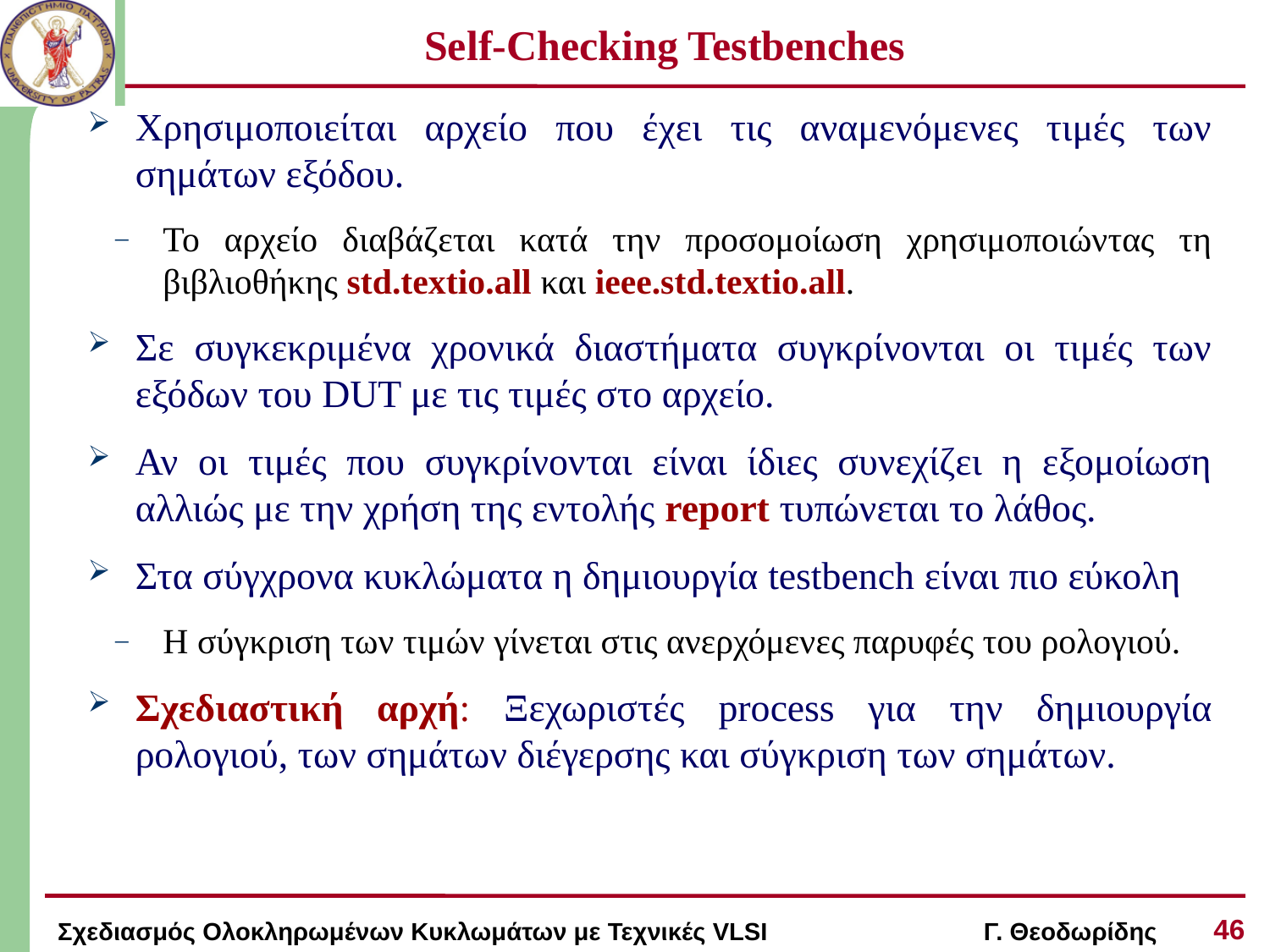

# Self-Checking Testbenches
Χρησιμοποιείται αρχείο που έχει τις αναμενόμενες τιμές των σημάτων εξόδου.
Το αρχείο διαβάζεται κατά την προσομοίωση χρησιμοποιώντας τη βιβλιοθήκης std.textio.all και ieee.std.textio.all.
Σε συγκεκριμένα χρονικά διαστήματα συγκρίνονται οι τιμές των εξόδων του DUT με τις τιμές στο αρχείο.
Αν οι τιμές που συγκρίνονται είναι ίδιες συνεχίζει η εξομοίωση αλλιώς με την χρήση της εντολής report τυπώνεται το λάθος.
Στα σύγχρονα κυκλώματα η δημιουργία testbench είναι πιο εύκολη
Η σύγκριση των τιμών γίνεται στις ανερχόμενες παρυφές του ρολογιού.
Σχεδιαστική αρχή: Ξεχωριστές process για την δημιουργία ρολογιού, των σημάτων διέγερσης και σύγκριση των σημάτων.

46
Σχεδιασμός Ολοκληρωμένων Κυκλωμάτων με Τεχνικές VLSI                               Γ. Θεοδωρίδης